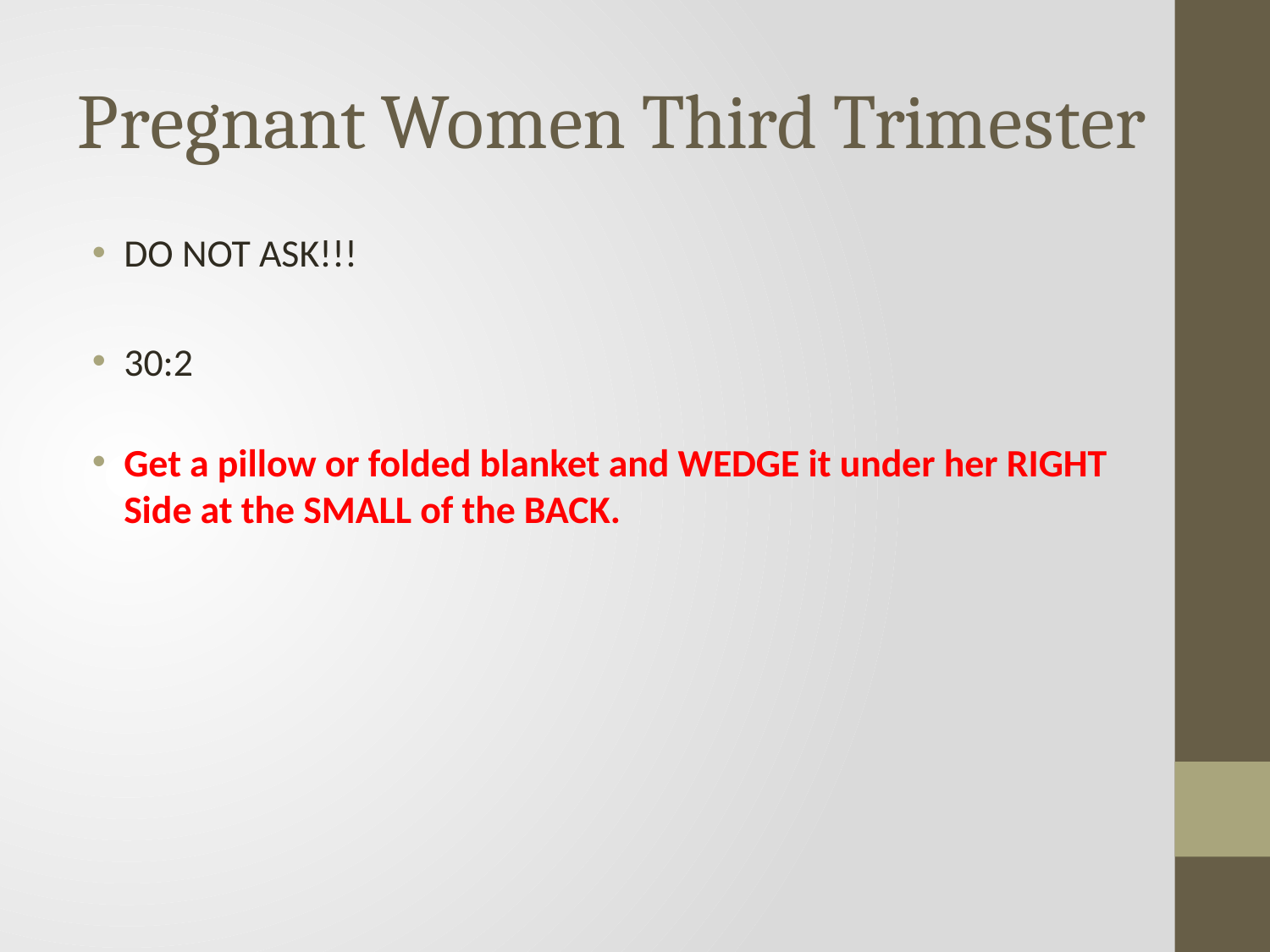

# Pregnant Women Third Trimester
DO NOT ASK!!!

30:2
Get a pillow or folded blanket and WEDGE it under her RIGHT Side at the SMALL of the BACK.